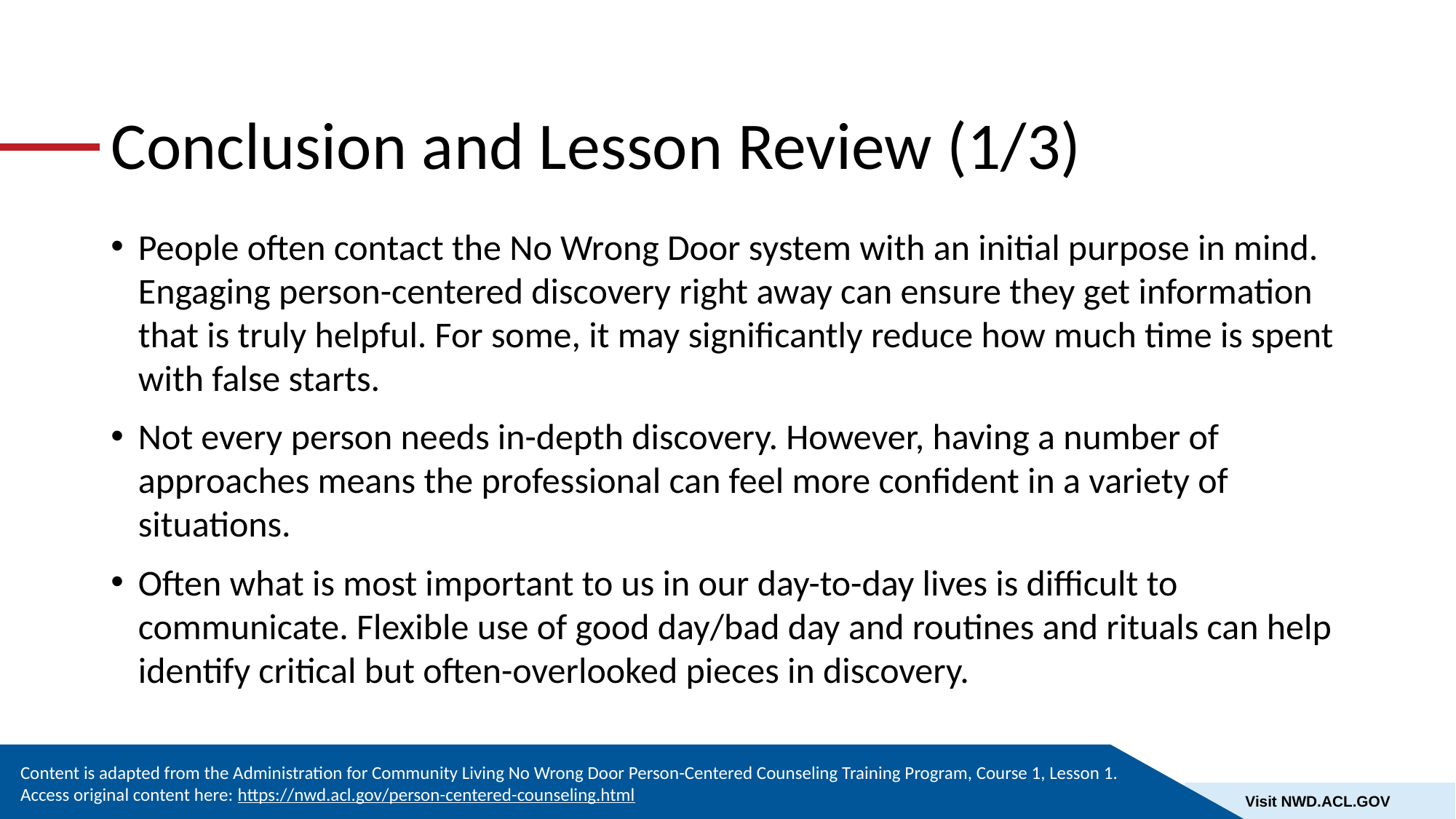

# Conclusion and Lesson Review (1/3)
People often contact the No Wrong Door system with an initial purpose in mind. Engaging person-centered discovery right away can ensure they get information that is truly helpful. For some, it may significantly reduce how much time is spent with false starts.
Not every person needs in-depth discovery. However, having a number of approaches means the professional can feel more confident in a variety of situations.
Often what is most important to us in our day-to-day lives is difficult to communicate. Flexible use of good day/bad day and routines and rituals can help identify critical but often-overlooked pieces in discovery.